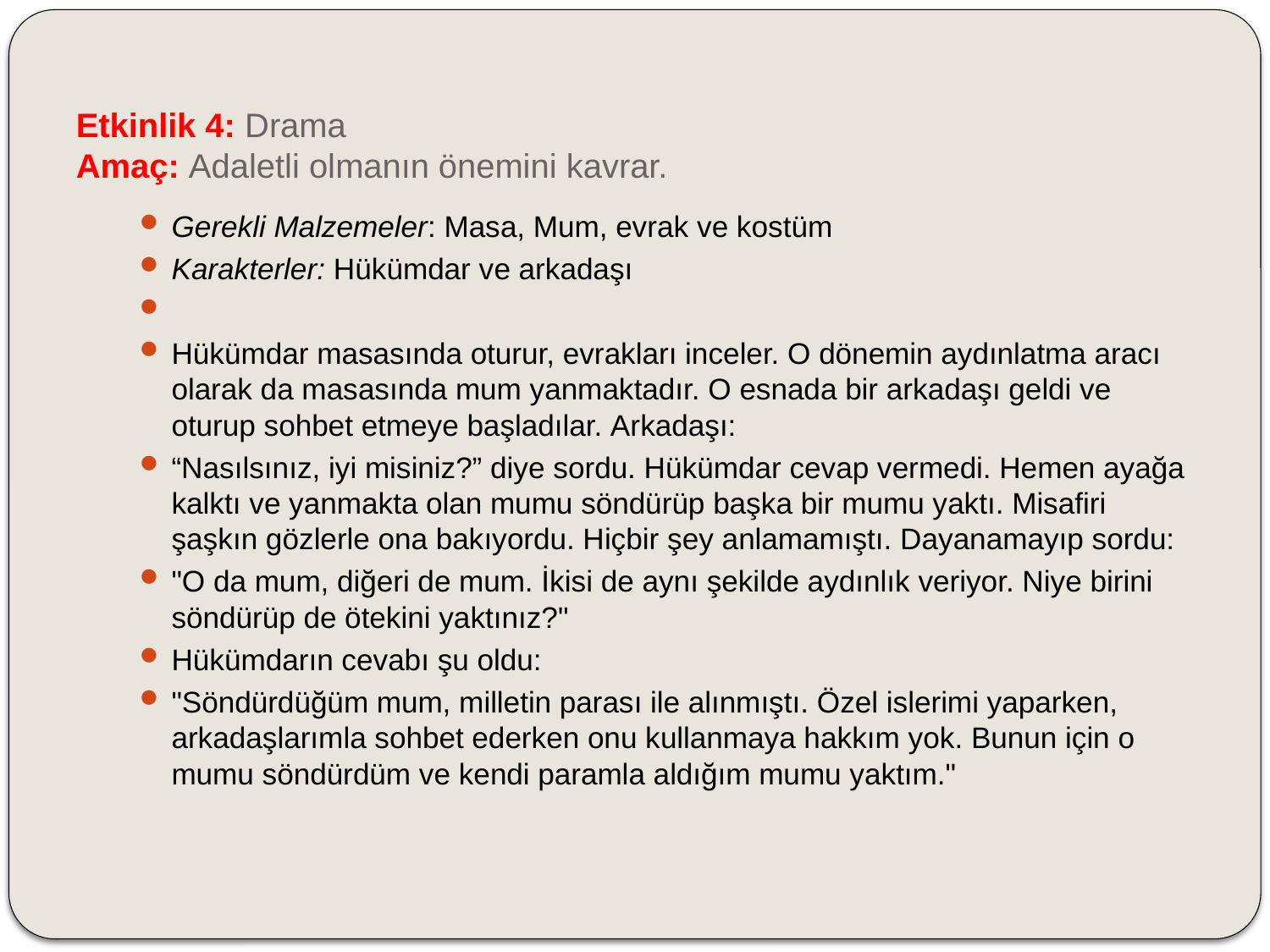

# Etkinlik 4: Drama Amaç: Adaletli olmanın önemini kavrar.
Gerekli Malzemeler: Masa, Mum, evrak ve kostüm
Karakterler: Hükümdar ve arkadaşı

Hükümdar masasında oturur, evrakları inceler. O dönemin aydınlatma aracı olarak da masasında mum yanmaktadır. O esnada bir arkadaşı geldi ve oturup sohbet etmeye başladılar. Arkadaşı:
“Nasılsınız, iyi misiniz?” diye sordu. Hükümdar cevap vermedi. Hemen ayağa kalktı ve yanmakta olan mumu söndürüp başka bir mumu yaktı. Misafiri şaşkın gözlerle ona bakıyordu. Hiçbir şey anlamamıştı. Dayanamayıp sordu:
"O da mum, diğeri de mum. İkisi de aynı şekilde aydınlık veriyor. Niye birini söndürüp de ötekini yaktınız?"
Hükümdarın cevabı şu oldu:
"Söndürdüğüm mum, milletin parası ile alınmıştı. Özel islerimi yaparken, arkadaşlarımla sohbet ederken onu kullanmaya hakkım yok. Bunun için o mumu söndürdüm ve kendi paramla aldığım mumu yaktım."